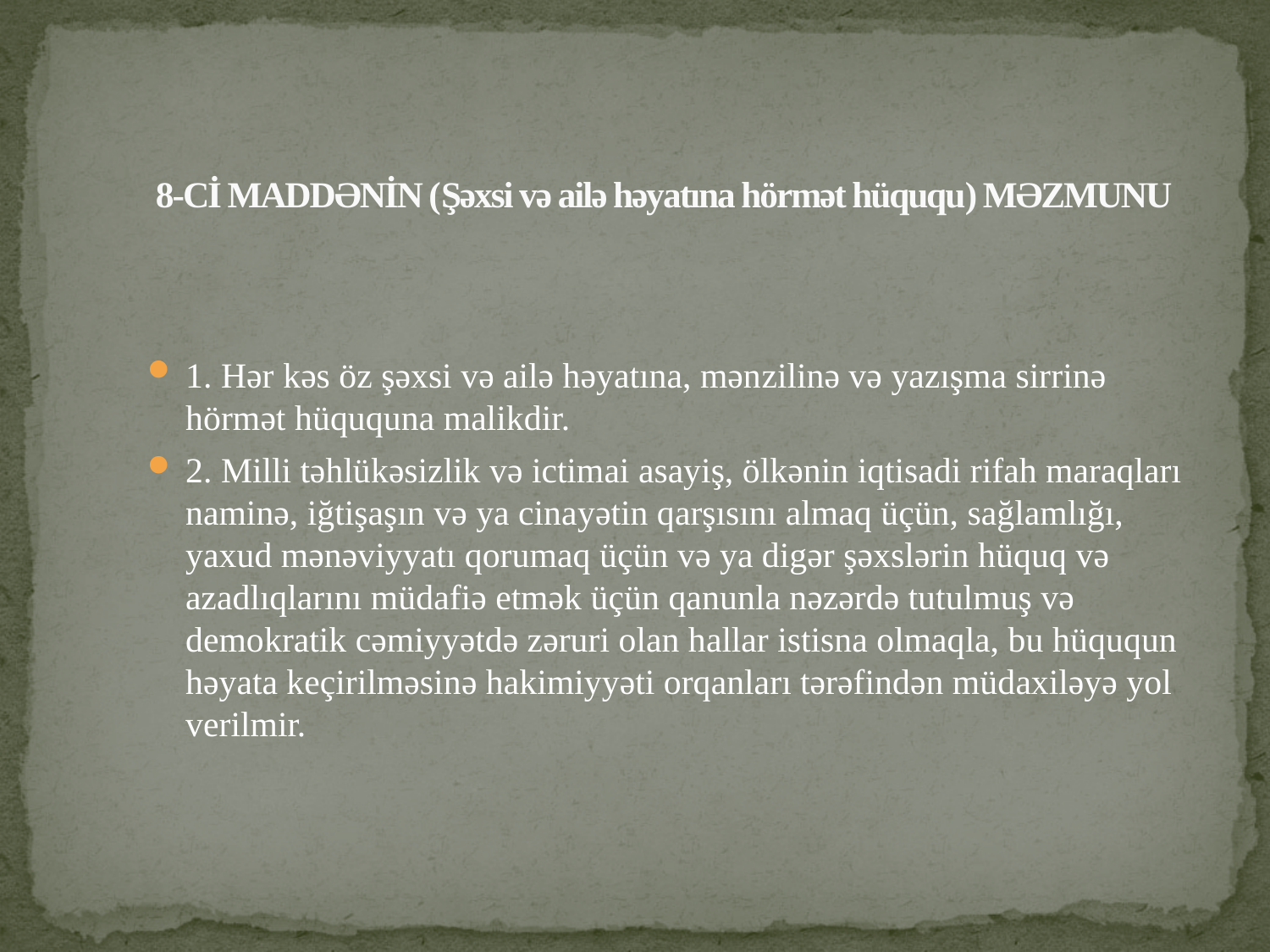

# 8-cİ maddənİn (Şəxsi və ailə həyatına hörmət hüququ) MƏZMUNU
1. Hər kəs öz şəxsi və ailə həyatına, mənzilinə və yazışma sirrinə hörmət hüququna malikdir.
2. Milli təhlükəsizlik və ictimai asayiş, ölkənin iqtisadi rifah maraqları naminə, iğtişaşın və ya cinayətin qarşısını almaq üçün, sağlamlığı, yaxud mənəviyyatı qorumaq üçün və ya digər şəxslərin hüquq və azadlıqlarını müdafiə etmək üçün qanunla nəzərdə tutulmuş və demokratik cəmiyyətdə zəruri olan hallar istisna olmaqla, bu hüququn həyata keçirilməsinə hakimiyyəti orqanları tərəfindən müdaxiləyə yol verilmir.